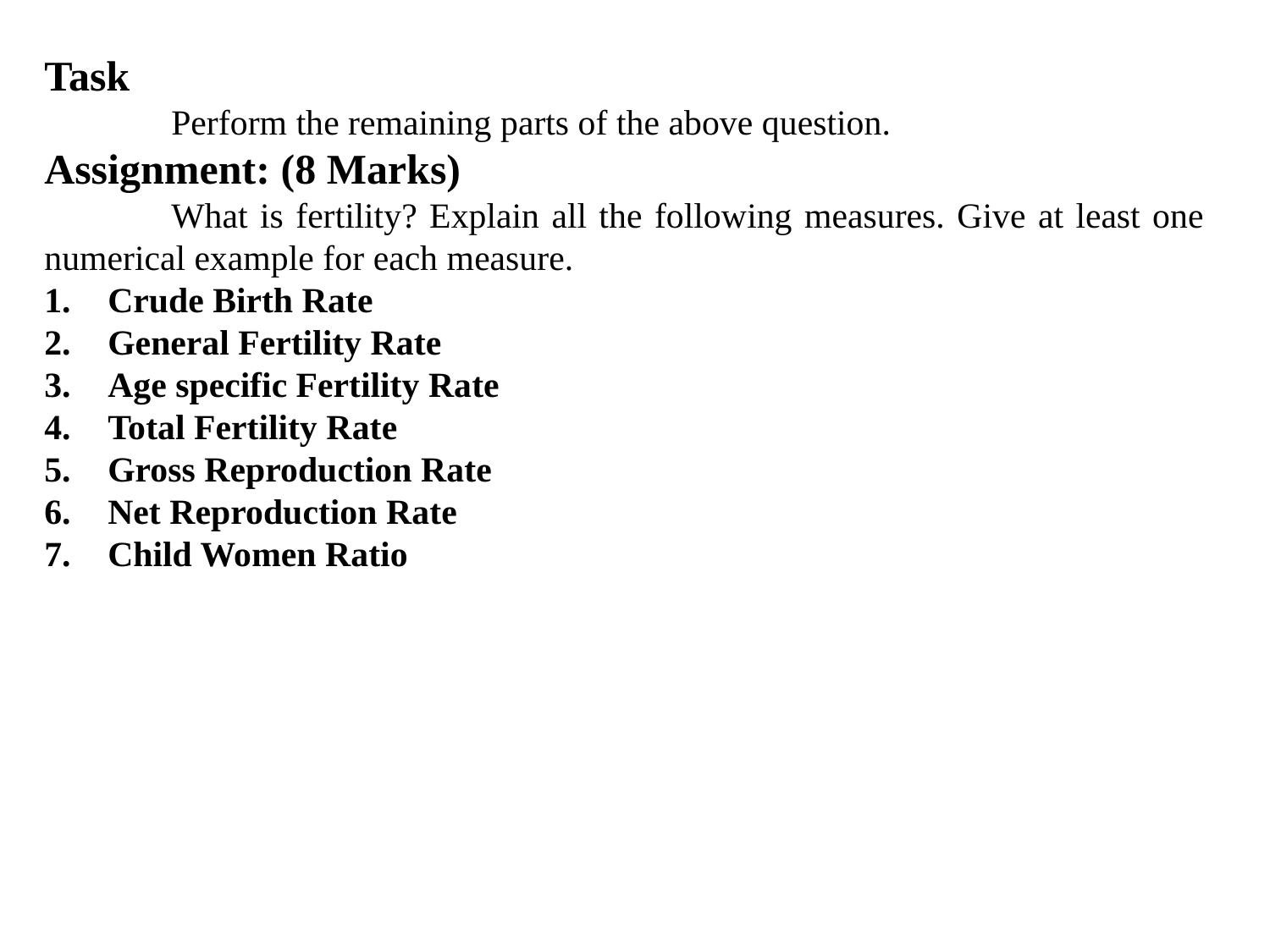

Task
	Perform the remaining parts of the above question.
Assignment: (8 Marks)
	What is fertility? Explain all the following measures. Give at least one numerical example for each measure.
Crude Birth Rate
General Fertility Rate
Age specific Fertility Rate
Total Fertility Rate
Gross Reproduction Rate
Net Reproduction Rate
Child Women Ratio